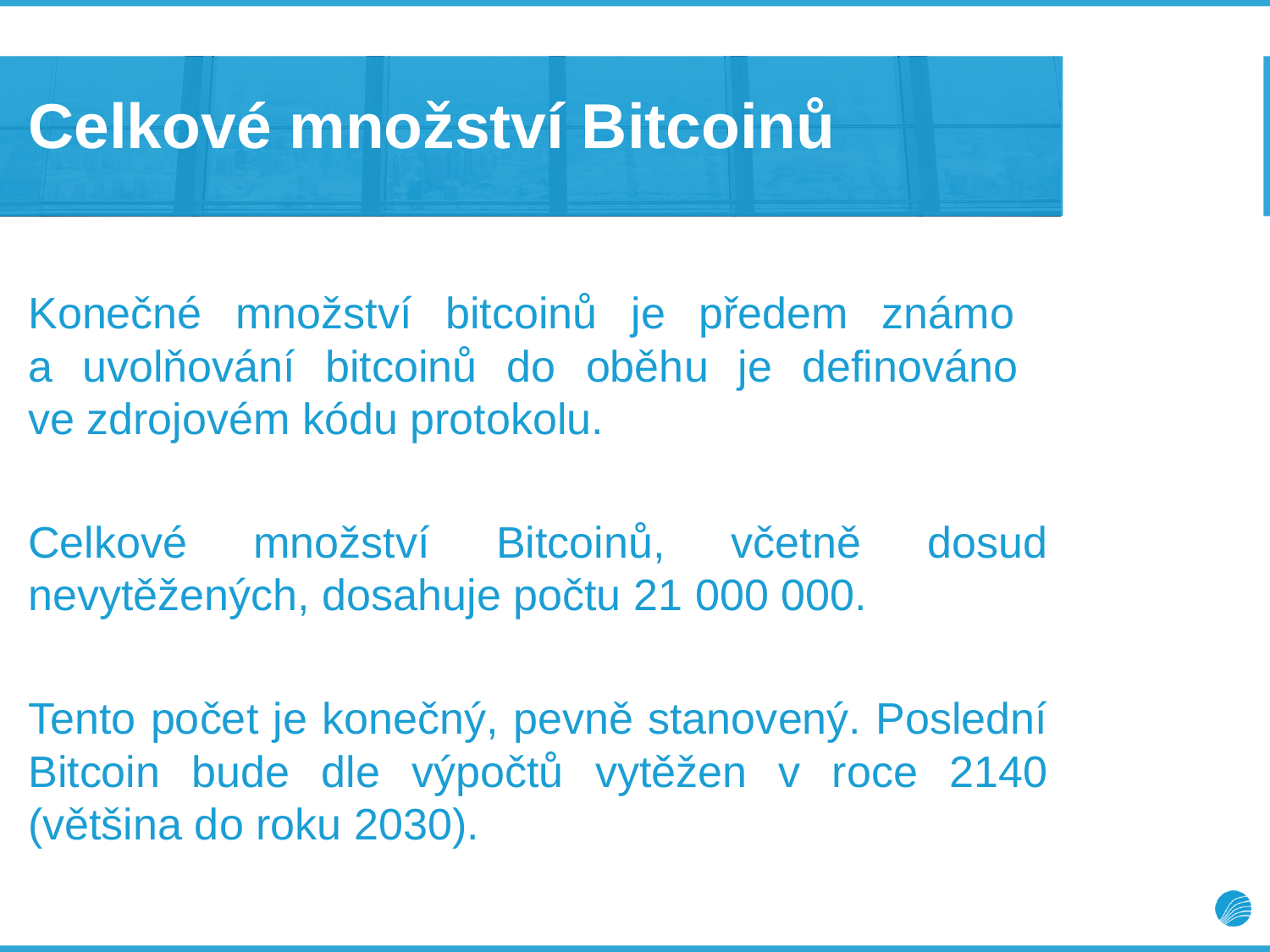

# Celkové množství Bitcoinů
Konečné množství bitcoinů je předem známo
a uvolňování bitcoinů do oběhu je definováno
ve zdrojovém kódu protokolu.

Celkové množství Bitcoinů, včetně dosud nevytěžených, dosahuje počtu 21 000 000.

Tento počet je konečný, pevně stanovený. Poslední Bitcoin bude dle výpočtů vytěžen v roce 2140 (většina do roku 2030).